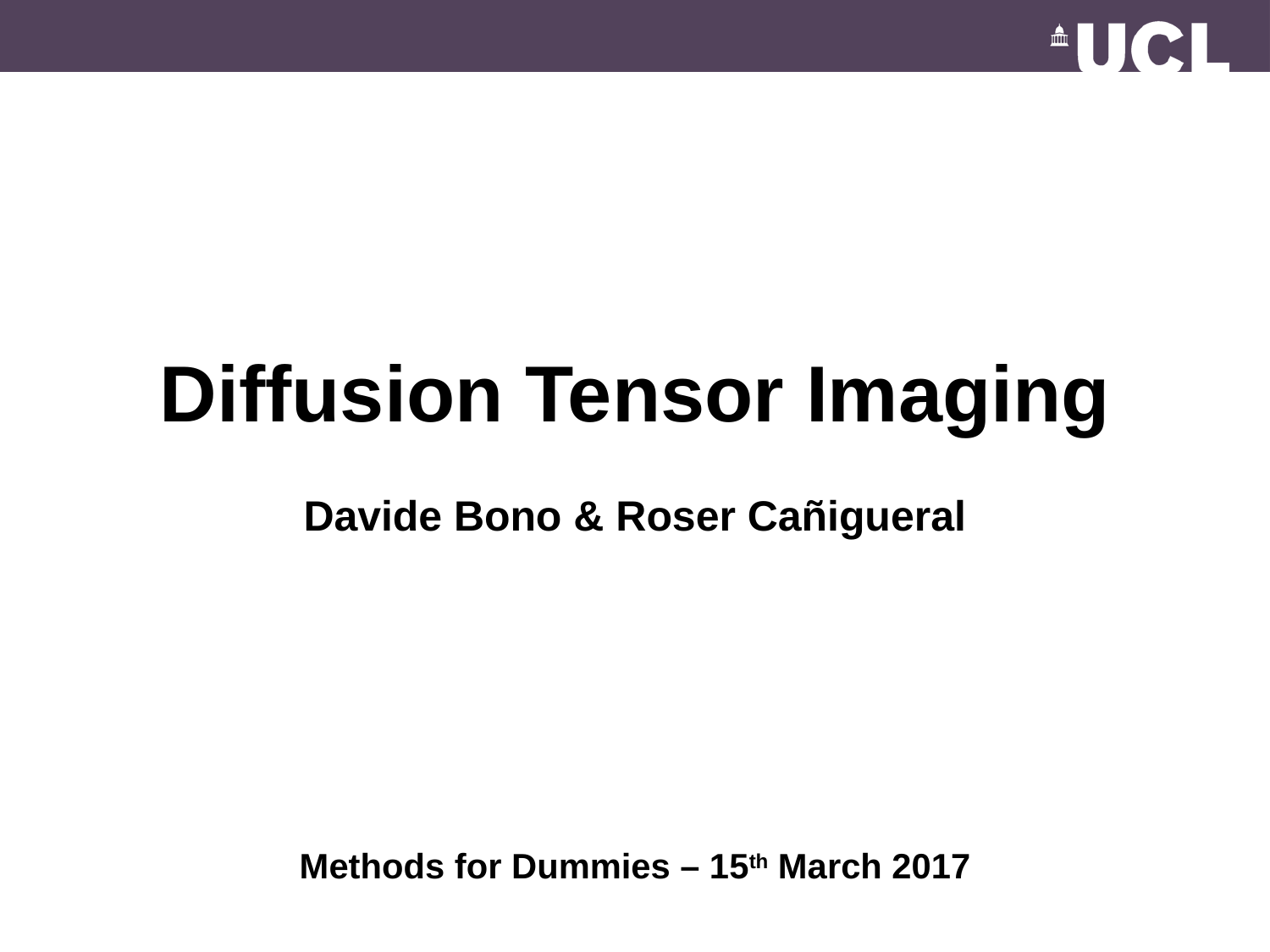

Diffusion Tensor Imaging

Davide Bono & Roser Cañigueral

Methods for Dummies – 15th March 2017